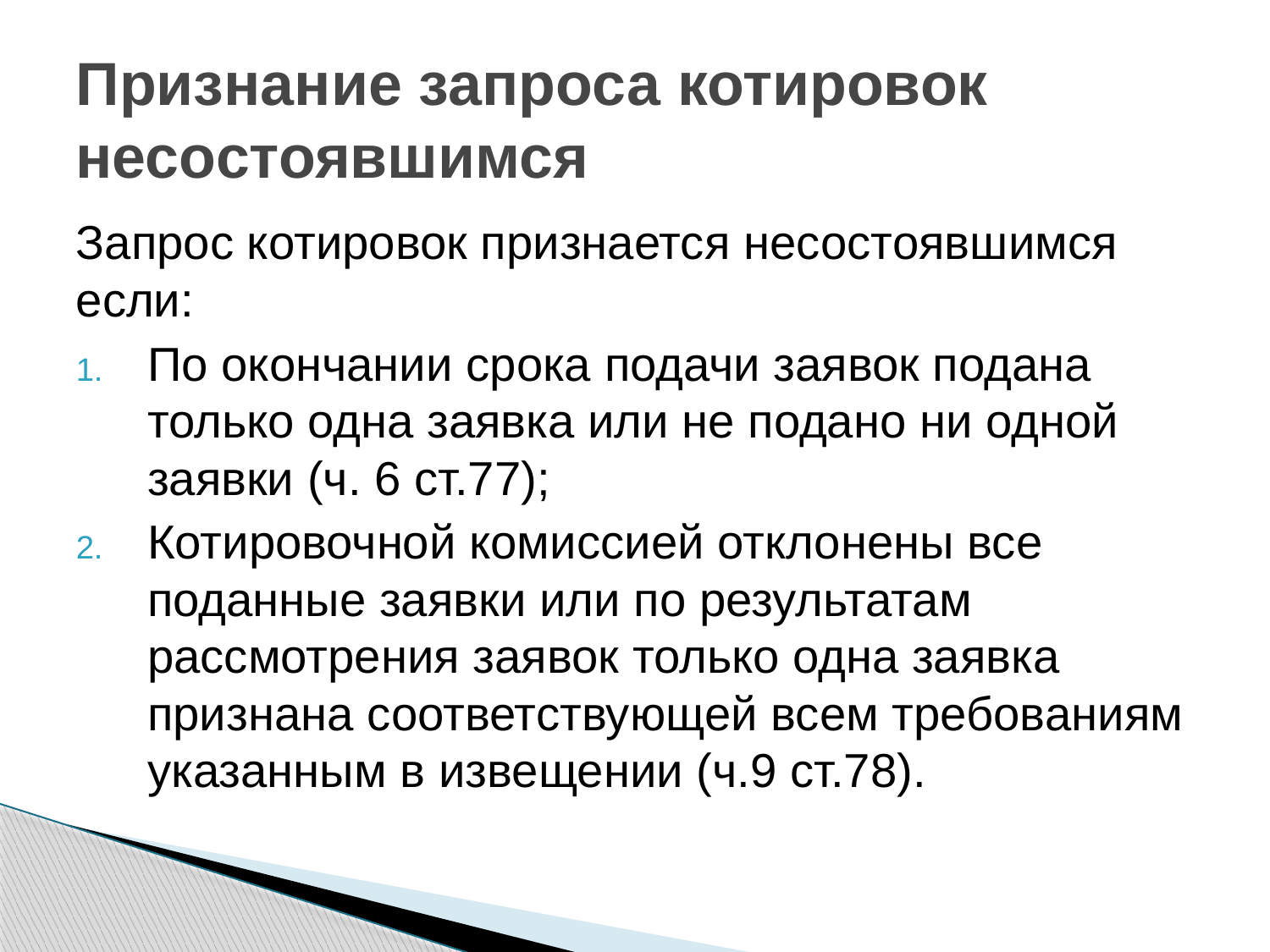

# Признание запроса котировок несостоявшимся
Запрос котировок признается несостоявшимся если:
По окончании срока подачи заявок подана только одна заявка или не подано ни одной заявки (ч. 6 ст.77);
Котировочной комиссией отклонены все поданные заявки или по результатам рассмотрения заявок только одна заявка признана соответствующей всем требованиям указанным в извещении (ч.9 ст.78).